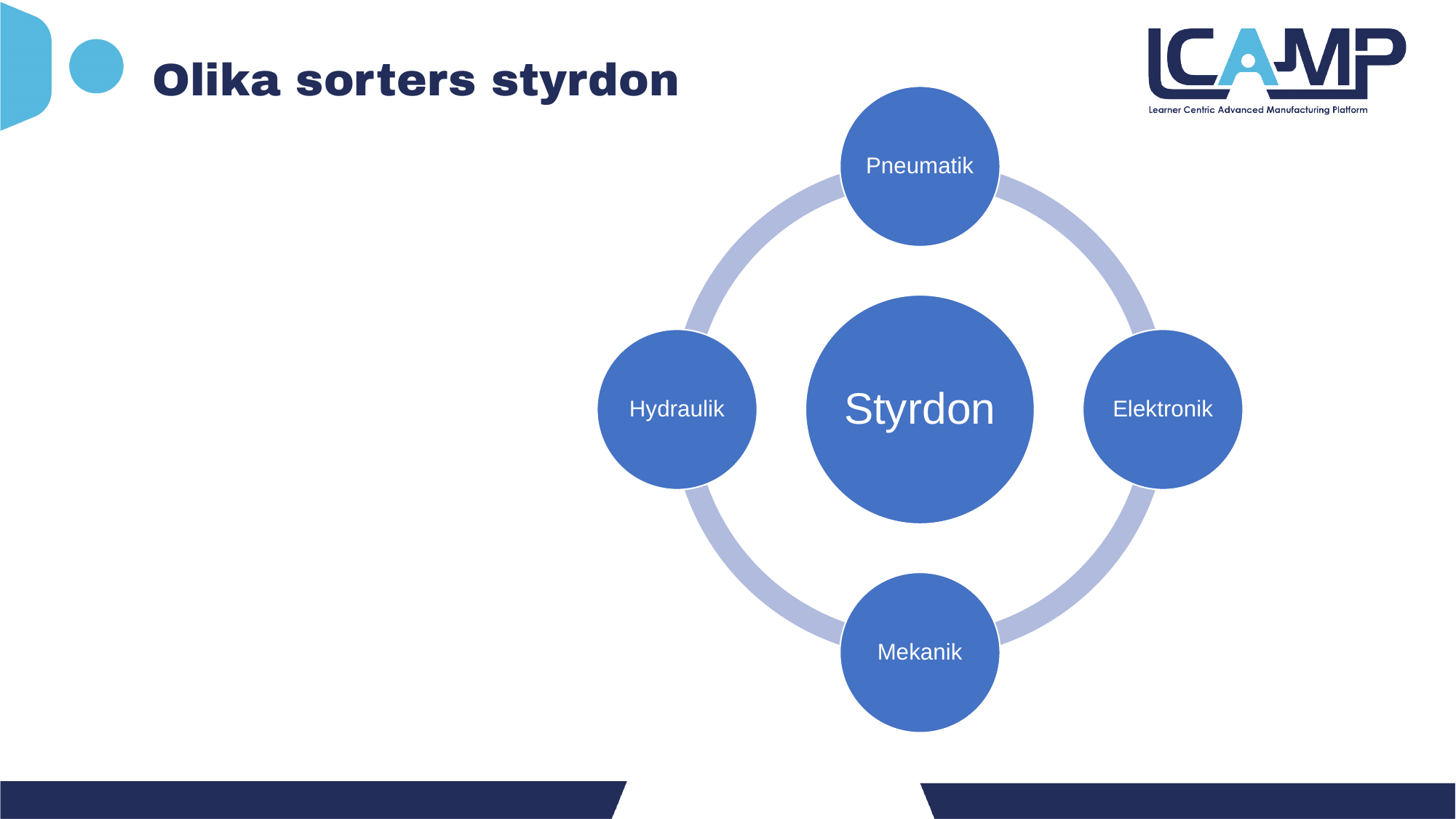

# Olika sorters styrdon
Styrdon
Pneumatik
Elektronik
Mekanik
Hydraulik